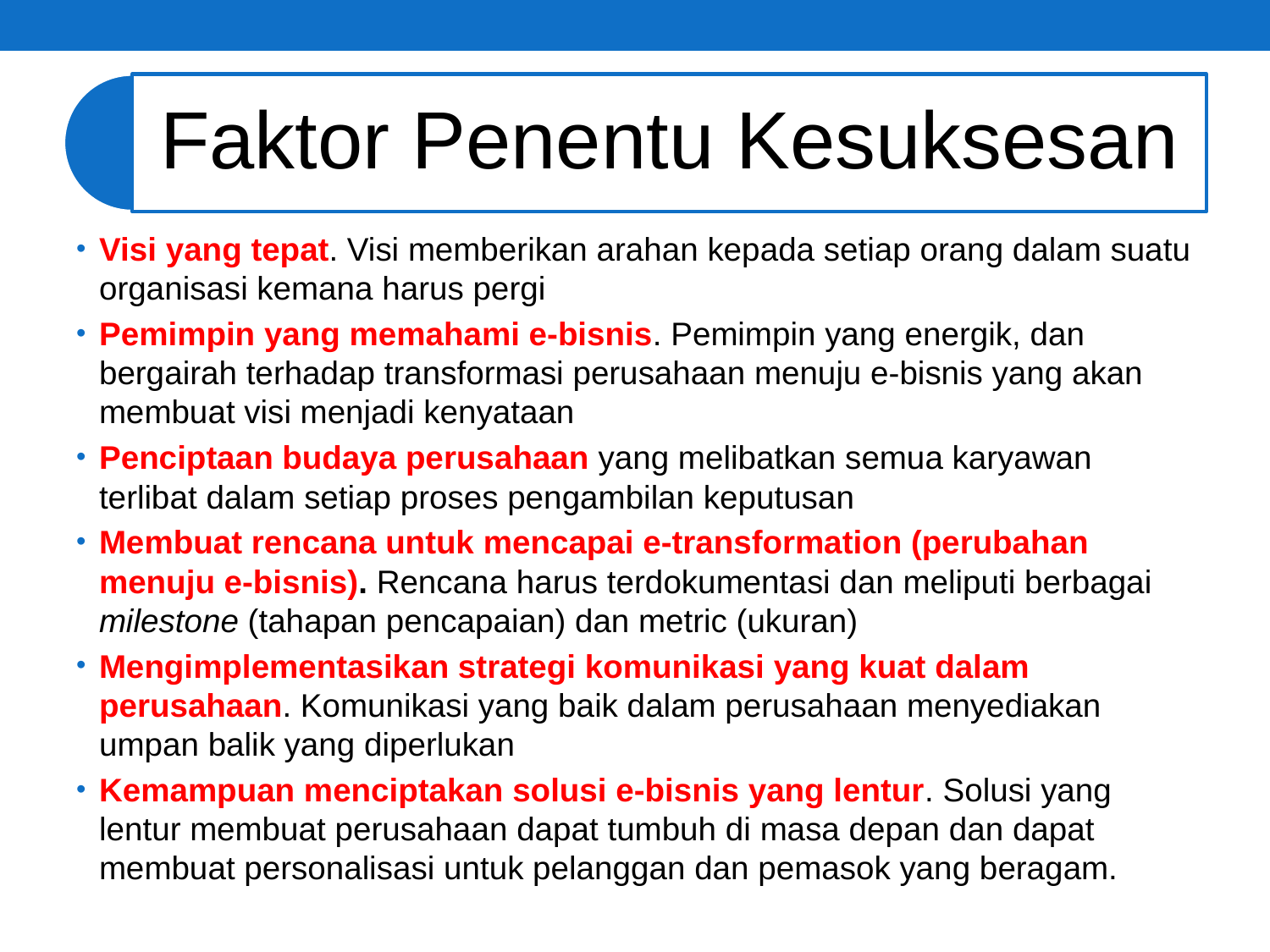

Faktor Penentu Kesuksesan
Visi yang tepat. Visi memberikan arahan kepada setiap orang dalam suatu organisasi kemana harus pergi
Pemimpin yang memahami e-bisnis. Pemimpin yang energik, dan bergairah terhadap transformasi perusahaan menuju e-bisnis yang akan membuat visi menjadi kenyataan
Penciptaan budaya perusahaan yang melibatkan semua karyawan terlibat dalam setiap proses pengambilan keputusan
Membuat rencana untuk mencapai e-transformation (perubahan menuju e-bisnis). Rencana harus terdokumentasi dan meliputi berbagai milestone (tahapan pencapaian) dan metric (ukuran)
Mengimplementasikan strategi komunikasi yang kuat dalam perusahaan. Komunikasi yang baik dalam perusahaan menyediakan umpan balik yang diperlukan
Kemampuan menciptakan solusi e-bisnis yang lentur. Solusi yang lentur membuat perusahaan dapat tumbuh di masa depan dan dapat membuat personalisasi untuk pelanggan dan pemasok yang beragam.